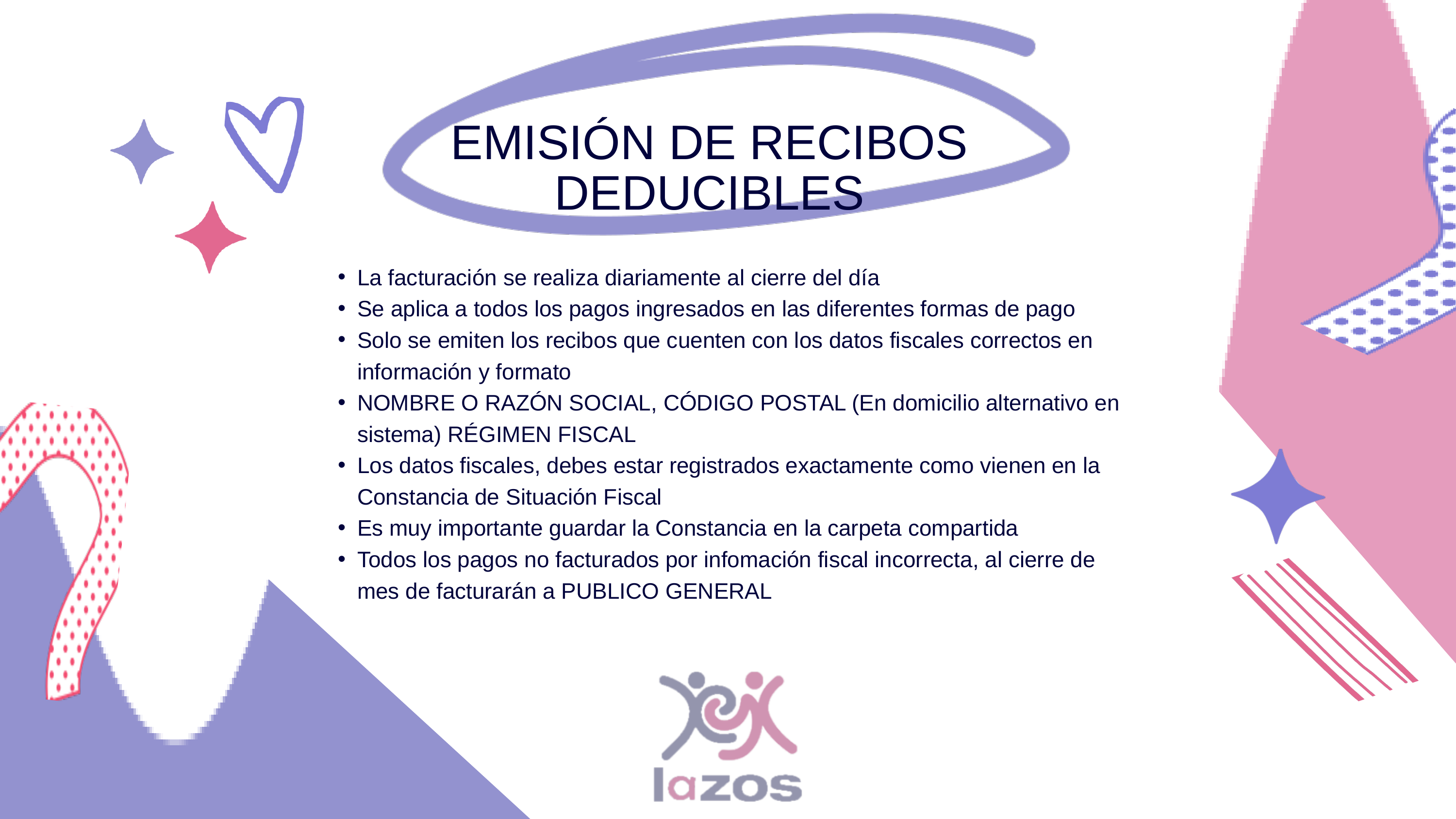

EMISIÓN DE RECIBOS DEDUCIBLES

La facturación se realiza diariamente al cierre del día
Se aplica a todos los pagos ingresados en las diferentes formas de pago
Solo se emiten los recibos que cuenten con los datos fiscales correctos en información y formato
NOMBRE O RAZÓN SOCIAL, CÓDIGO POSTAL (En domicilio alternativo en sistema) RÉGIMEN FISCAL
Los datos fiscales, debes estar registrados exactamente como vienen en la Constancia de Situación Fiscal
Es muy importante guardar la Constancia en la carpeta compartida
Todos los pagos no facturados por infomación fiscal incorrecta, al cierre de mes de facturarán a PUBLICO GENERAL